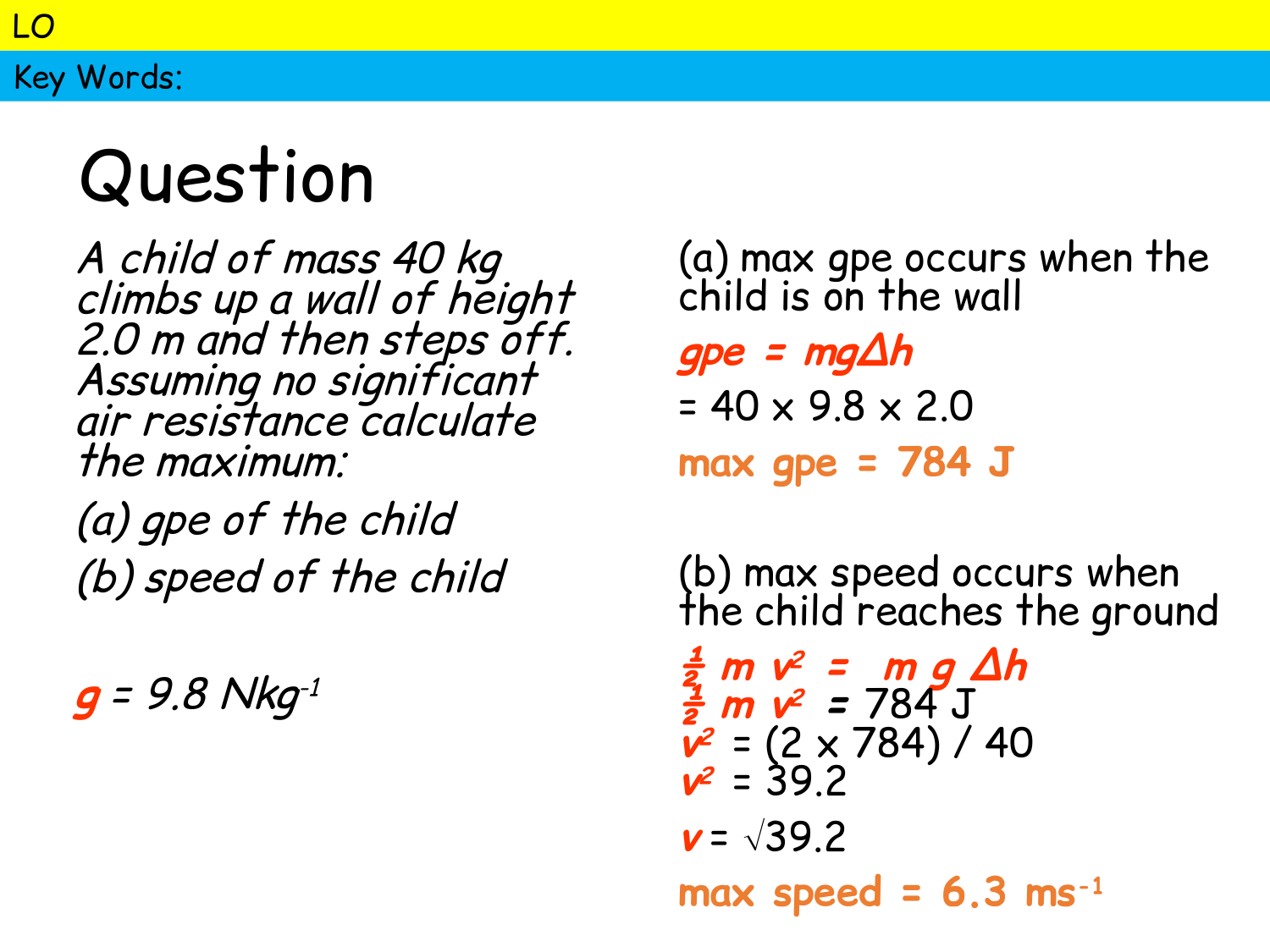

# Question
A child of mass 40 kg climbs up a wall of height 2.0 m and then steps off. Assuming no significant air resistance calculate the maximum:
(a) gpe of the child
(b) speed of the child

g = 9.8 Nkg-1
(a) max gpe occurs when the child is on the wall
gpe = mgΔh
= 40 x 9.8 x 2.0
max gpe = 784 J

(b) max speed occurs when the child reaches the ground
½ m v2  =  m g Δh
½ m v2  = 784 J
v2  = (2 x 784) / 40
v2  = 39.2
v = √39.2
max speed = 6.3 ms-1